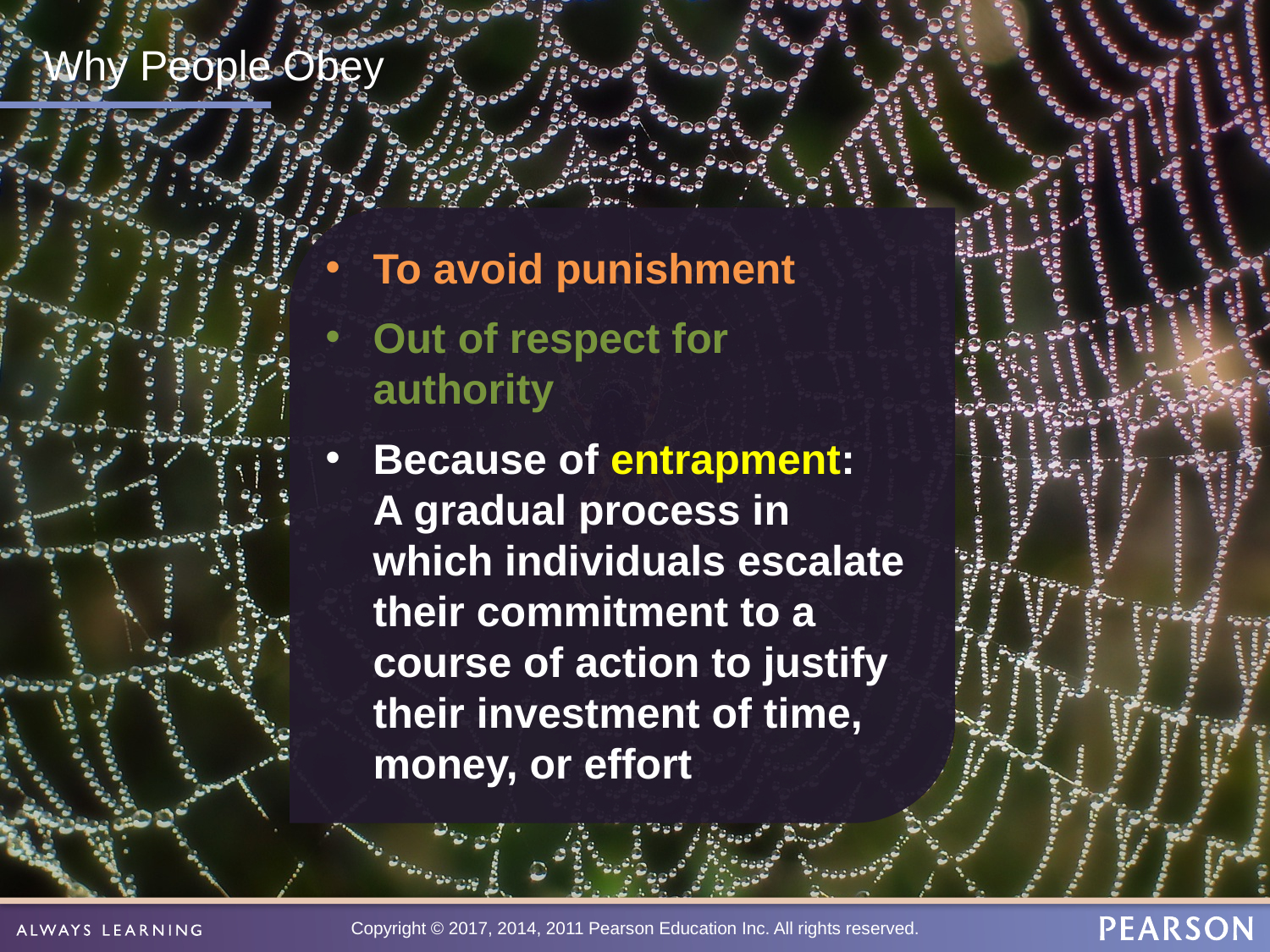

# Why People Obey

To avoid punishment
Out of respect for authority
Because of entrapment:
A gradual process in which individuals escalate their commitment to a course of action to justify their investment of time, money, or effort